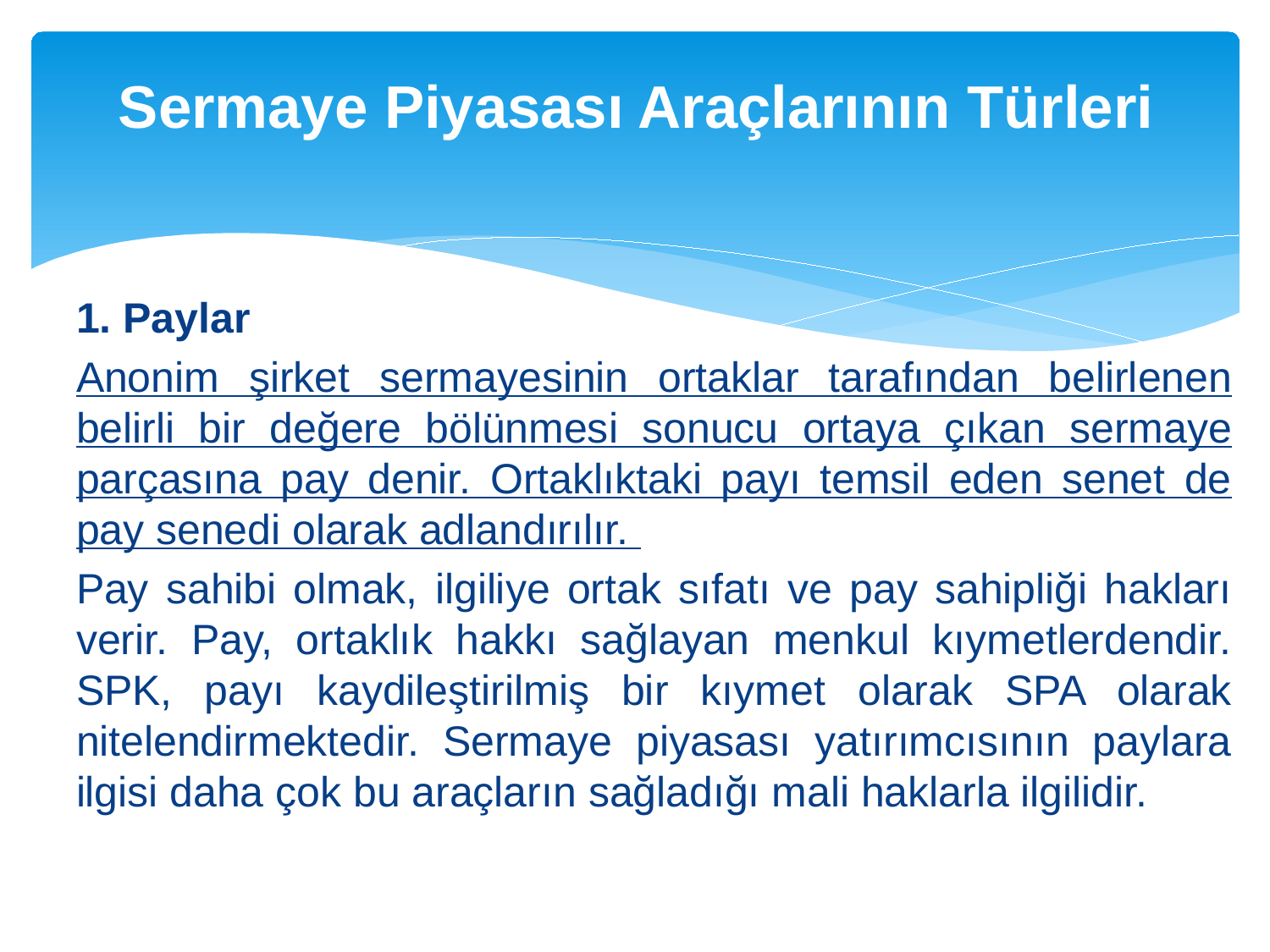

# Sermaye Piyasası Araçlarının Türleri

1. Paylar
Anonim şirket sermayesinin ortaklar tarafından belirlenen belirli bir değere bölünmesi sonucu ortaya çıkan sermaye parçasına pay denir. Ortaklıktaki payı temsil eden senet de pay senedi olarak adlandırılır.
Pay sahibi olmak, ilgiliye ortak sıfatı ve pay sahipliği hakları verir. Pay, ortaklık hakkı sağlayan menkul kıymetlerdendir. SPK, payı kaydileştirilmiş bir kıymet olarak SPA olarak nitelendirmektedir. Sermaye piyasası yatırımcısının paylara ilgisi daha çok bu araçların sağladığı mali haklarla ilgilidir.